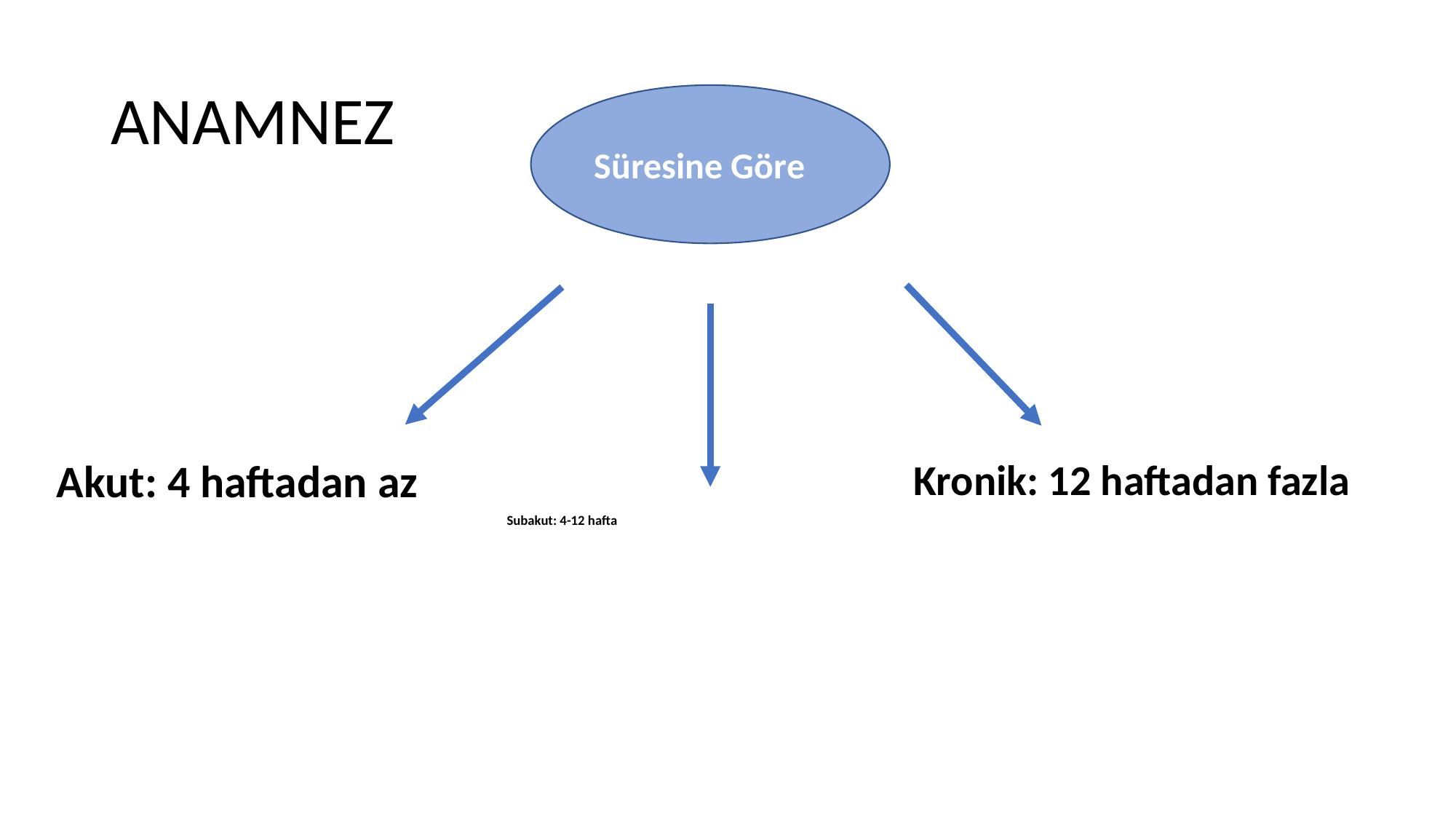

# ANAMNEZ
Süresine Göre
Akut: 4 haftadan az

Kronik: 12 haftadan fazla

    Subakut: 4-12 hafta